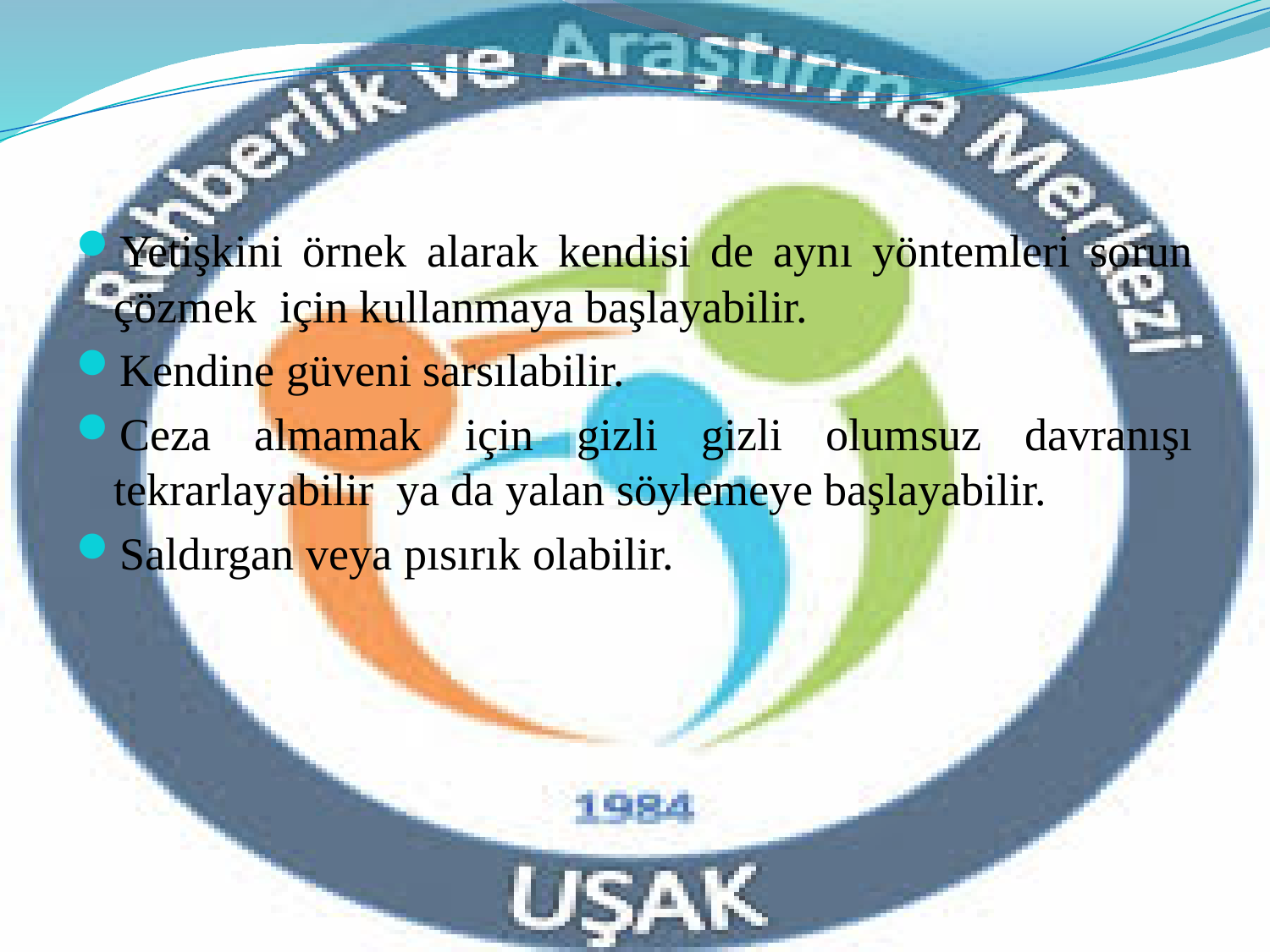

Yetişkini örnek alarak kendisi de aynı yöntemleri sorun çözmek  için kullanmaya başlayabilir.
Kendine güveni sarsılabilir.
Ceza almamak için gizli gizli olumsuz davranışı tekrarlayabilir  ya da yalan söylemeye başlayabilir.
Saldırgan veya pısırık olabilir.